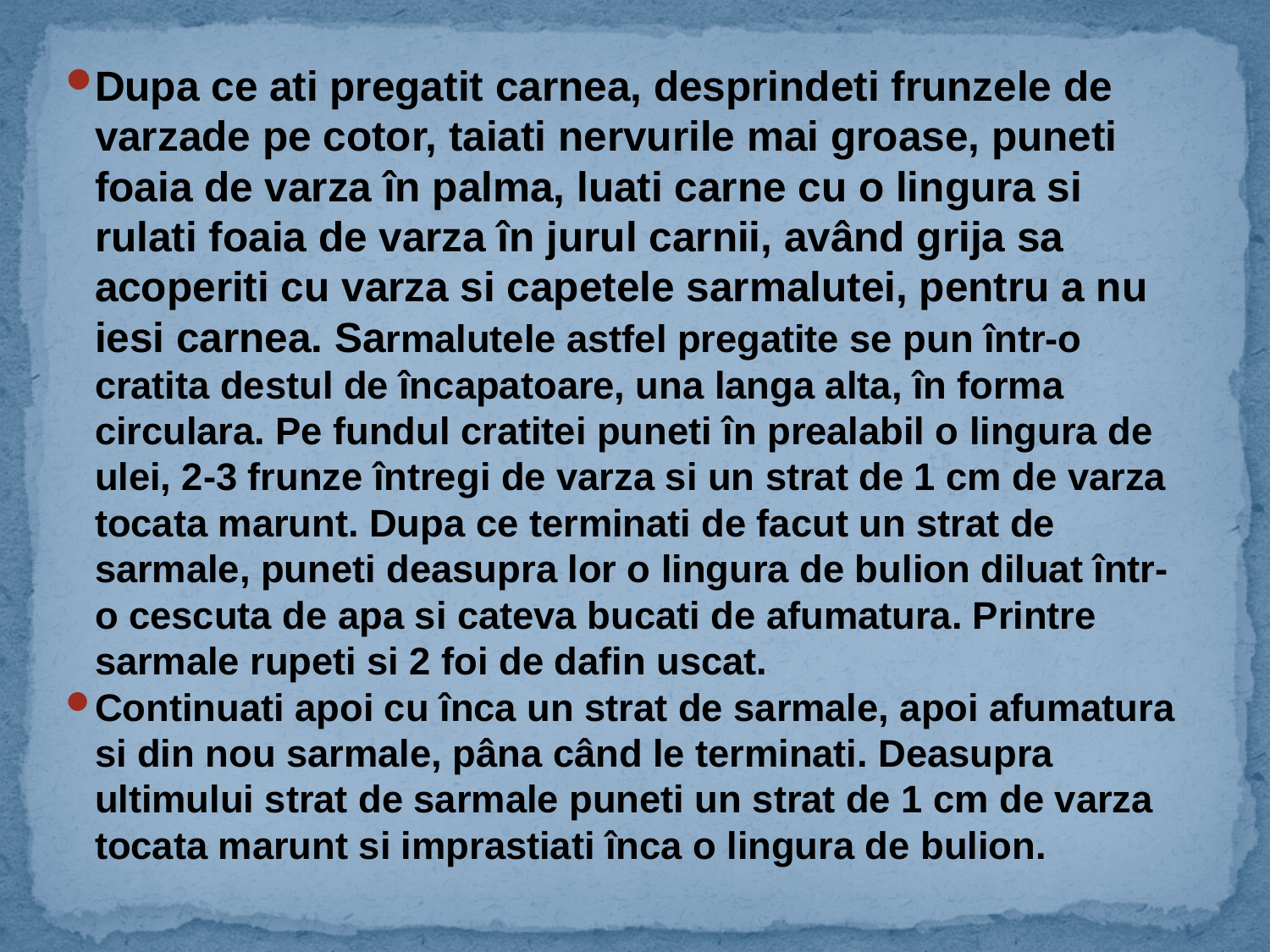

Dupa ce ati pregatit carnea, desprindeti frunzele de varzade pe cotor, taiati nervurile mai groase, puneti foaia de varza în palma, luati carne cu o lingura si rulati foaia de varza în jurul carnii, având grija sa acoperiti cu varza si capetele sarmalutei, pentru a nu iesi carnea. Sarmalutele astfel pregatite se pun într-o cratita destul de încapatoare, una langa alta, în forma circulara. Pe fundul cratitei puneti în prealabil o lingura de ulei, 2-3 frunze întregi de varza si un strat de 1 cm de varza tocata marunt. Dupa ce terminati de facut un strat de sarmale, puneti deasupra lor o lingura de bulion diluat într-o cescuta de apa si cateva bucati de afumatura. Printre sarmale rupeti si 2 foi de dafin uscat.
Continuati apoi cu înca un strat de sarmale, apoi afumatura si din nou sarmale, pâna când le terminati. Deasupra ultimului strat de sarmale puneti un strat de 1 cm de varza tocata marunt si imprastiati înca o lingura de bulion.